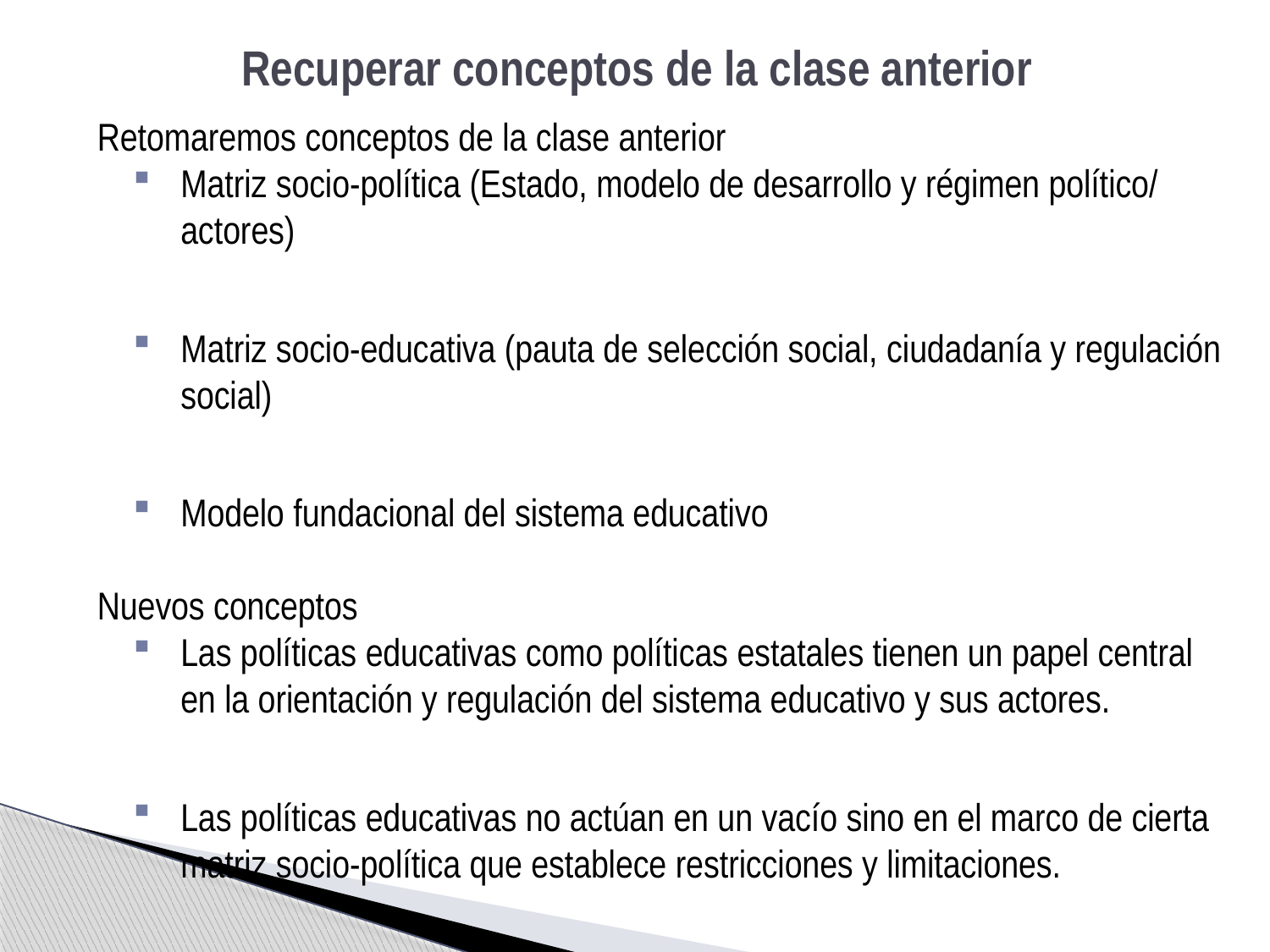

# Recuperar conceptos de la clase anterior
Retomaremos conceptos de la clase anterior
Matriz socio-política (Estado, modelo de desarrollo y régimen político/ actores)

Matriz socio-educativa (pauta de selección social, ciudadanía y regulación social)

Modelo fundacional del sistema educativo

Nuevos conceptos
Las políticas educativas como políticas estatales tienen un papel central en la orientación y regulación del sistema educativo y sus actores.

Las políticas educativas no actúan en un vacío sino en el marco de cierta matriz socio-política que establece restricciones y limitaciones.

Diferencias entre Reforma Educativa y Cambio Educativo